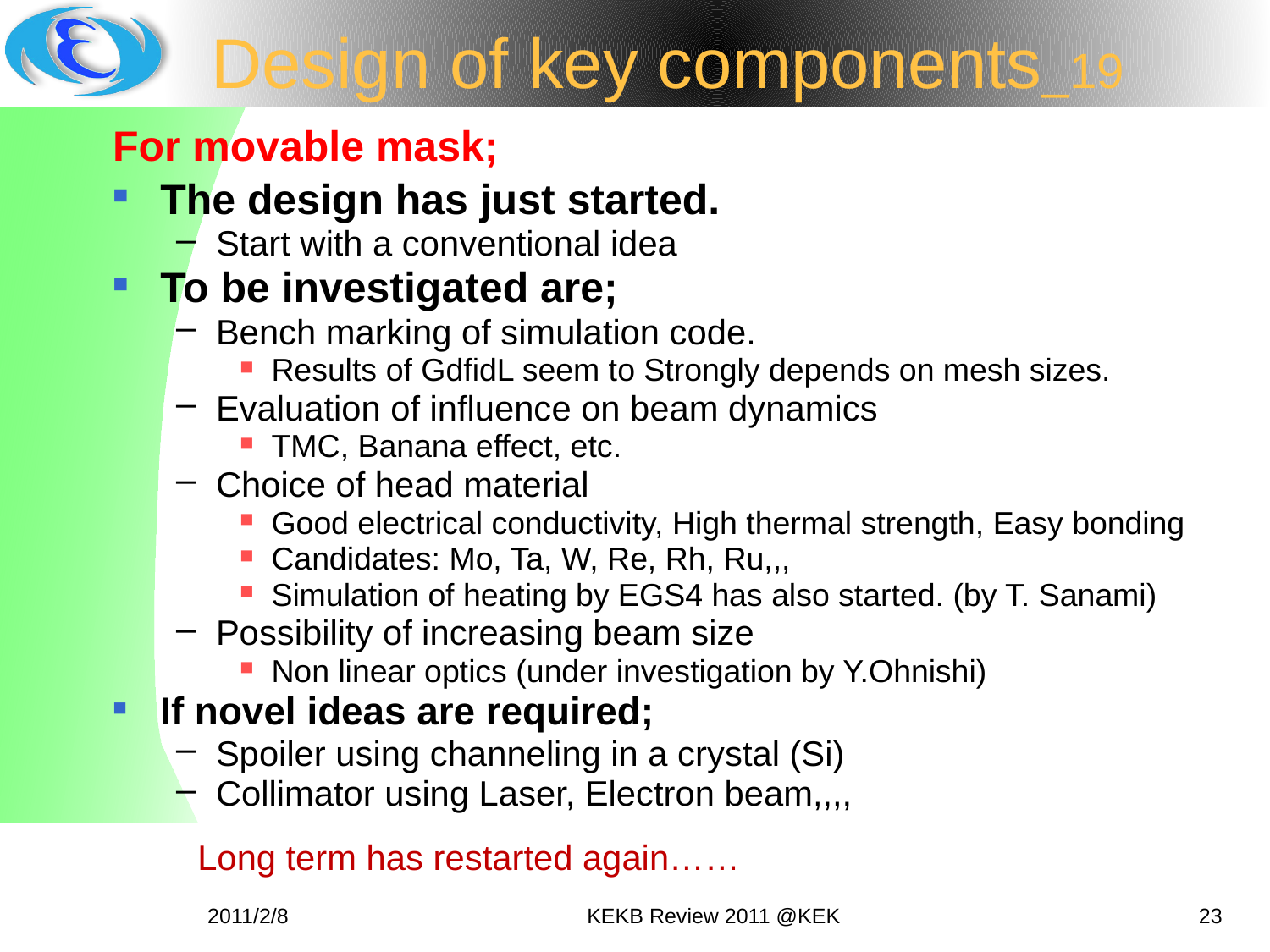

# Design of key components_19
For movable mask;
The design has just started.
Start with a conventional idea
To be investigated are;
Bench marking of simulation code.
Results of GdfidL seem to Strongly depends on mesh sizes.
Evaluation of influence on beam dynamics
TMC, Banana effect, etc.
Choice of head material
Good electrical conductivity, High thermal strength, Easy bonding
Candidates: Mo, Ta, W, Re, Rh, Ru,,,
Simulation of heating by EGS4 has also started. (by T. Sanami)
Possibility of increasing beam size
Non linear optics (under investigation by Y.Ohnishi)
If novel ideas are required;
Spoiler using channeling in a crystal (Si)
Collimator using Laser, Electron beam,,,,
Long term has restarted again……
2011/2/8
KEKB Review 2011 @KEK
23